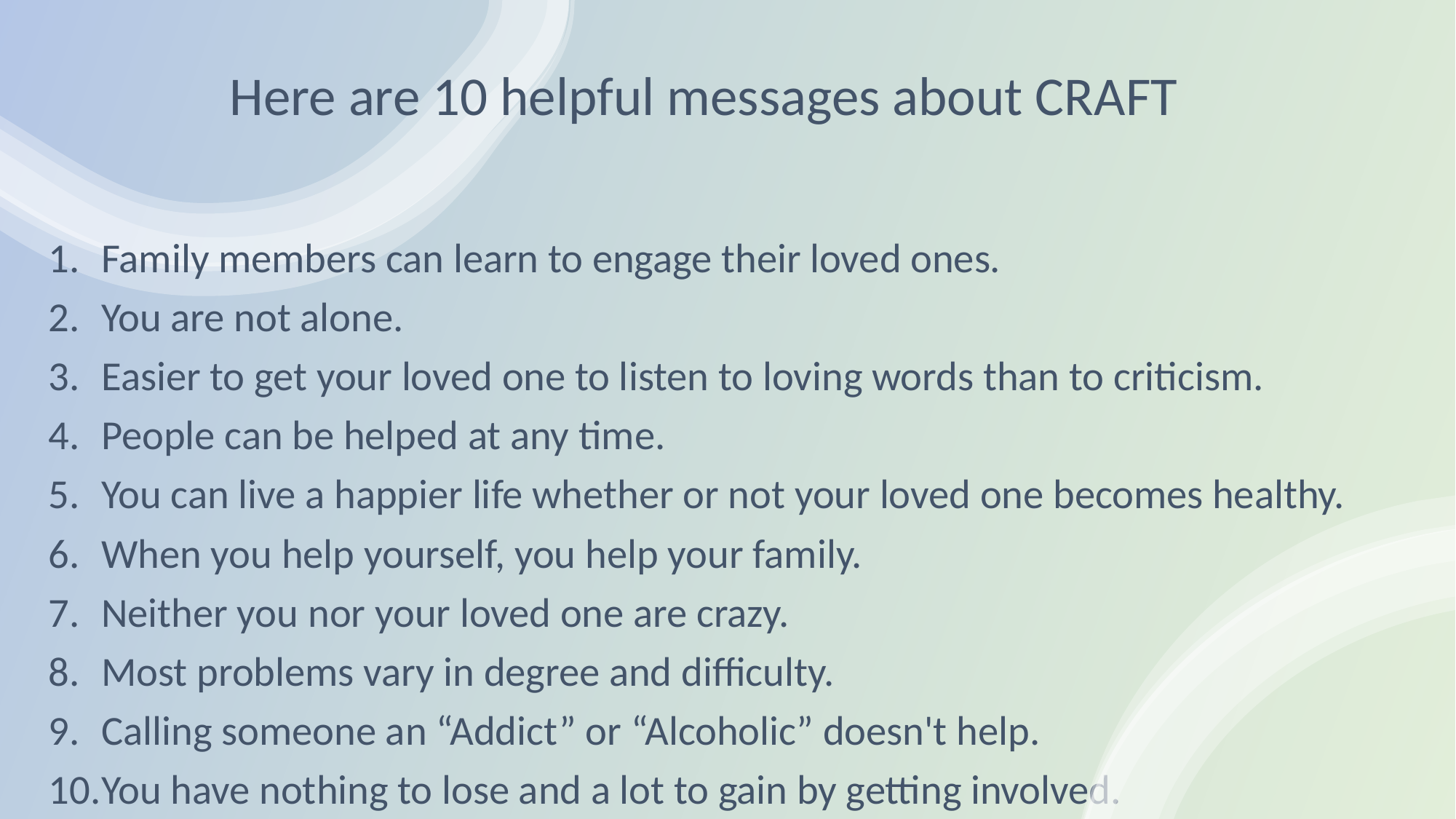

# Here are 10 helpful messages about CRAFT

Family members can learn to engage their loved ones.
You are not alone.
Easier to get your loved one to listen to loving words than to criticism.
People can be helped at any time.
You can live a happier life whether or not your loved one becomes healthy.
When you help yourself, you help your family.
Neither you nor your loved one are crazy.
Most problems vary in degree and difficulty.
Calling someone an “Addict” or “Alcoholic” doesn't help.
You have nothing to lose and a lot to gain by getting involved.